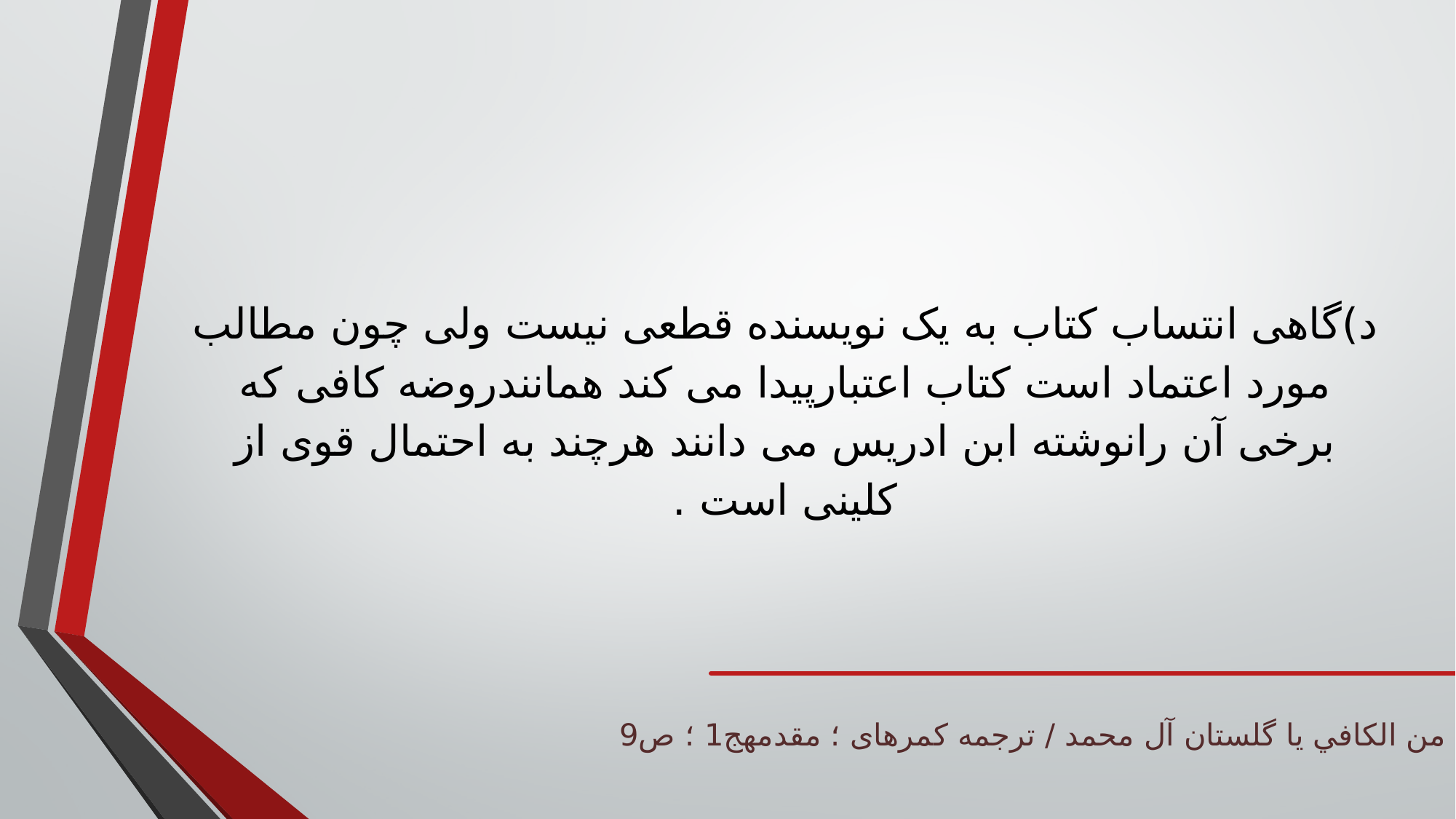

د)گاهی انتساب کتاب به یک نویسنده قطعی نیست ولی چون مطالب مورد اعتماد است کتاب اعتبارپیدا می کند همانندروضه کافی که برخی آن رانوشته ابن ادریس می دانند هرچند به احتمال قوی از کلینی است .

الروضة من الكافي يا گلستان آل محمد / ترجمه كمره‏اى ؛ مقدمه‏ج‏1 ؛ ص9